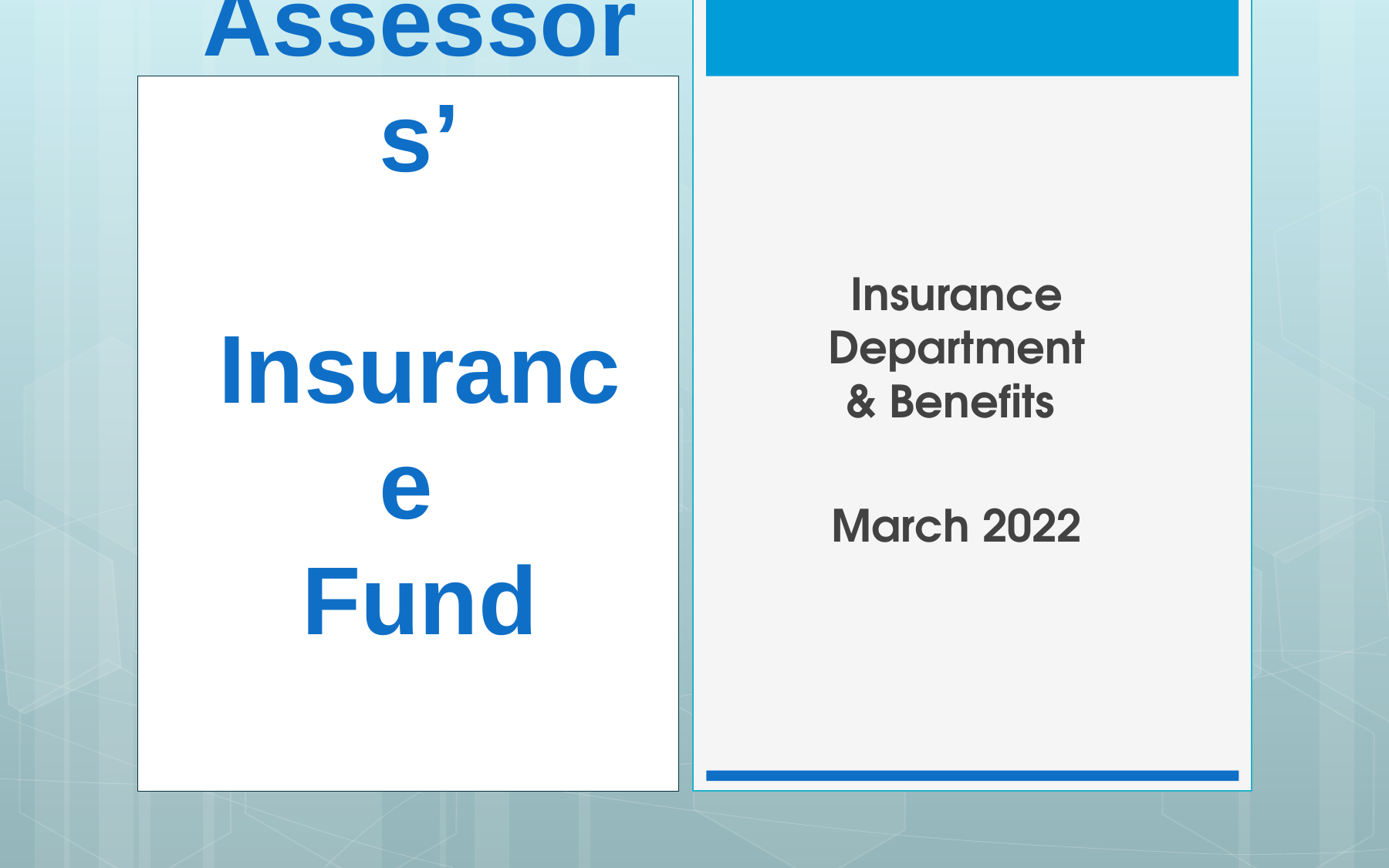

# Louisiana Assessors’ Insurance Fund
Insurance Department & Benefits

March 2022